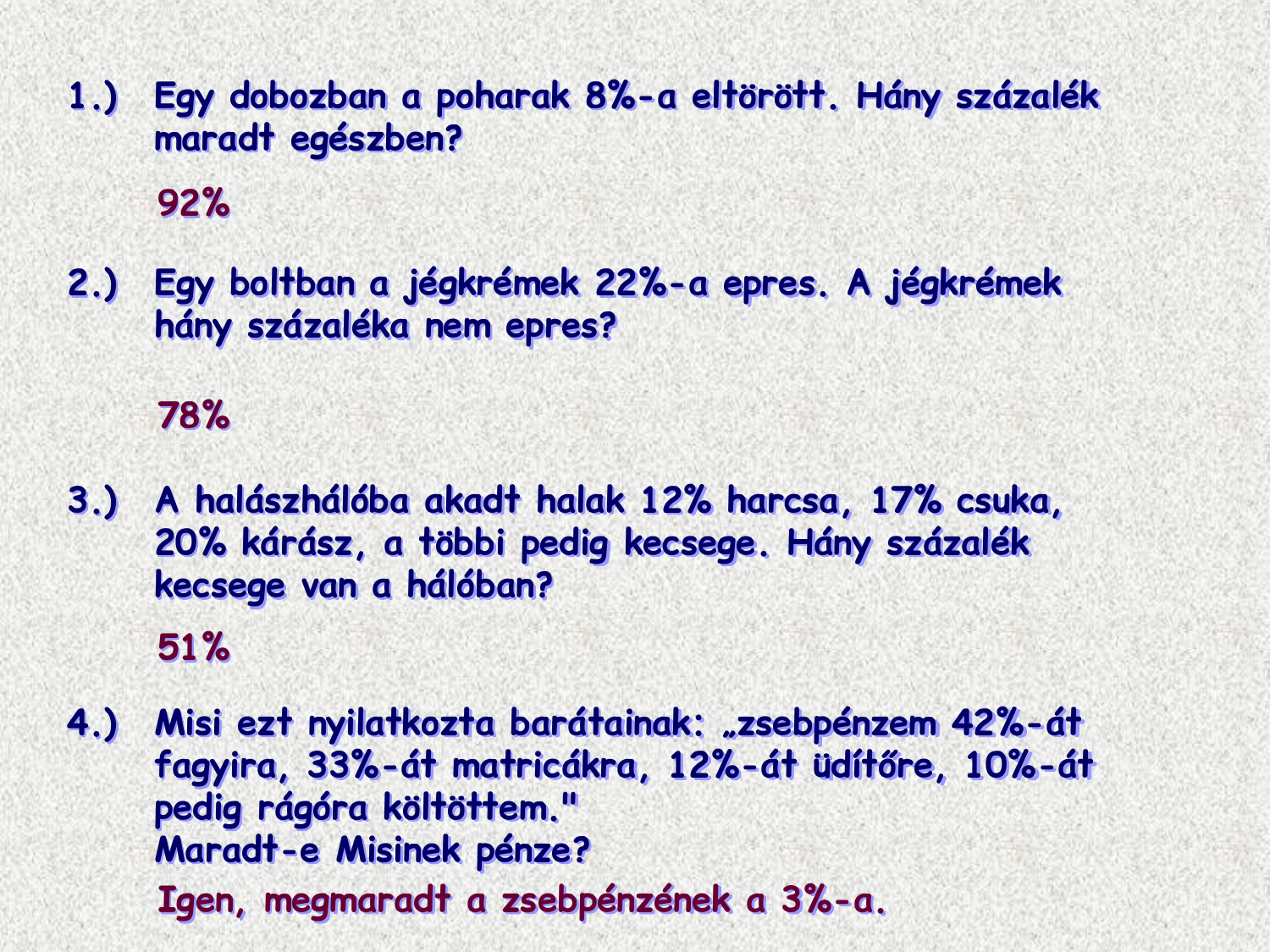

1.)	Egy dobozban a poharak 8%-a eltörött. Hány százalék maradt egészben?
92%
2.)	Egy boltban a jégkrémek 22%-a epres. A jégkrémek hány százaléka nem epres?
78%
3.)	A halászhálóba akadt halak 12% harcsa, 17% csuka, 20% kárász, a többi pedig kecsege. Hány százalék kecsege van a hálóban?
51%
4.)	Misi ezt nyilatkozta barátainak: „zsebpénzem 42%-át fagyira, 33%-át matricákra, 12%-át üdítőre, 10%-át pedig rágóra költöttem."
	Maradt-e Misinek pénze?
Igen, megmaradt a zsebpénzének a 3%-a.